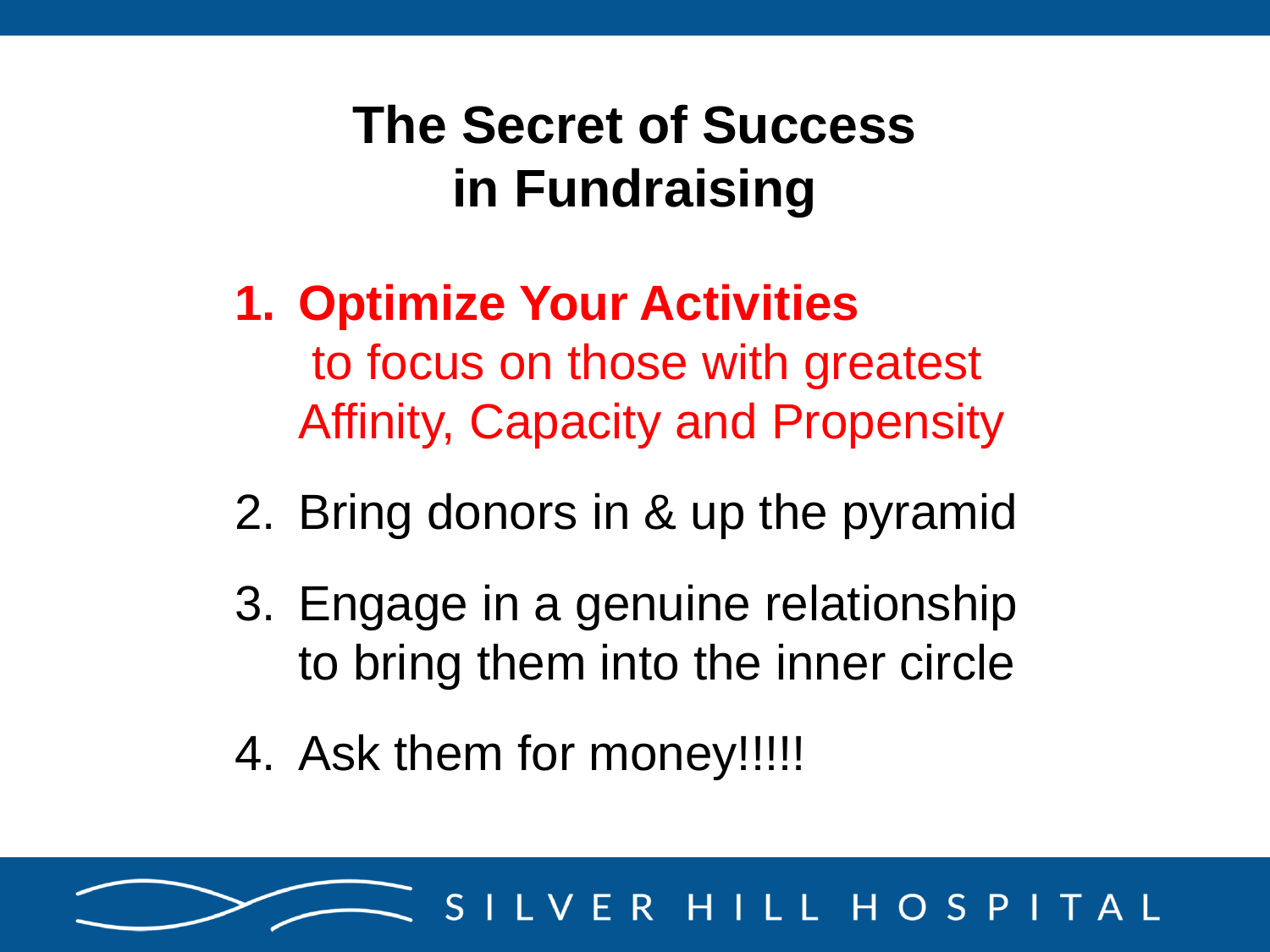

The Secret of Success in Fundraising
Optimize Your Activities
 to focus on those with greatest
Affinity, Capacity and Propensity
Bring donors in & up the pyramid
Engage in a genuine relationship to bring them into the inner circle
Ask them for money!!!!!